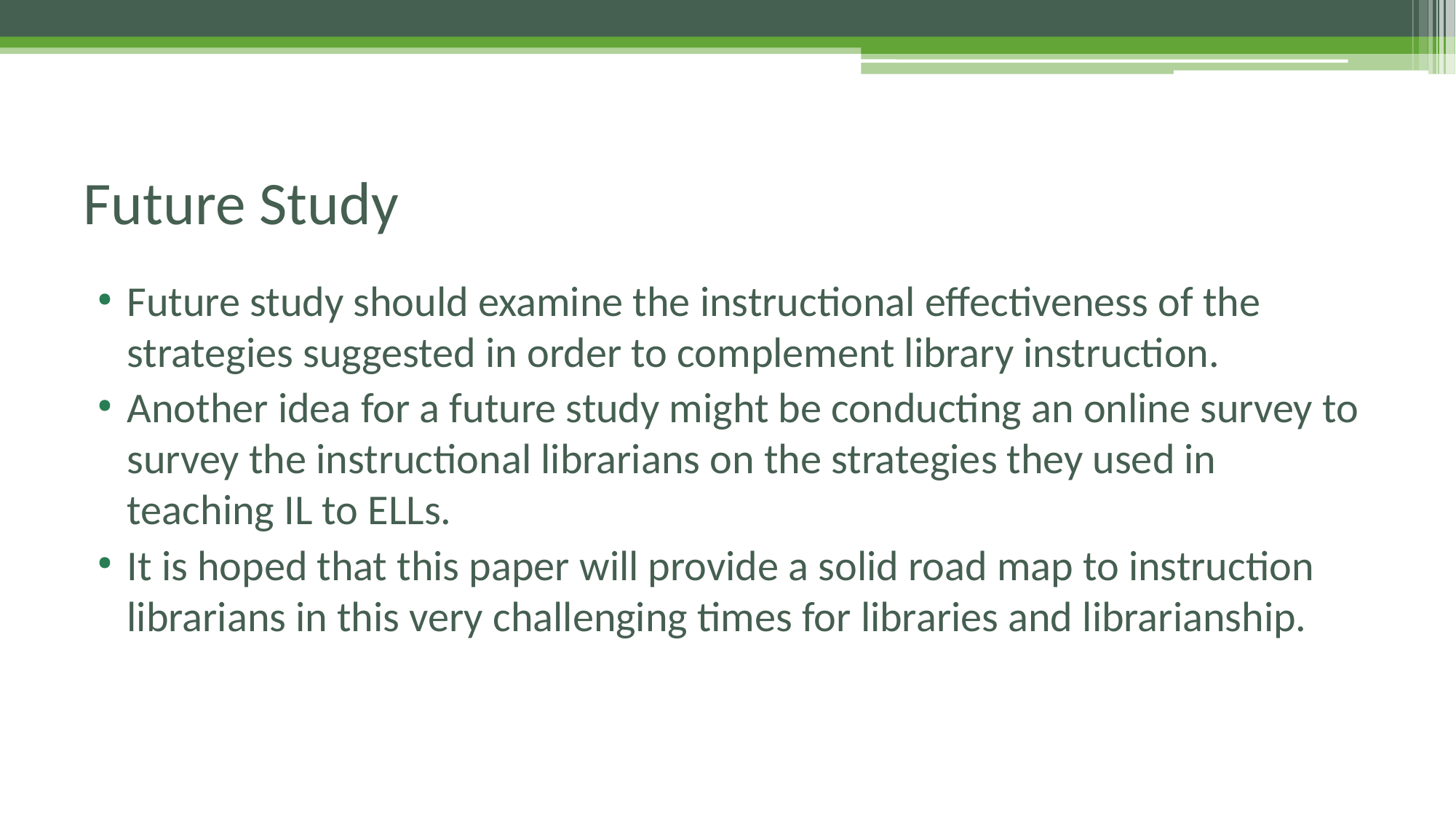

# Future Study
Future study should examine the instructional effectiveness of the strategies suggested in order to complement library instruction.
Another idea for a future study might be conducting an online survey to survey the instructional librarians on the strategies they used in teaching IL to ELLs.
It is hoped that this paper will provide a solid road map to instruction librarians in this very challenging times for libraries and librarianship.